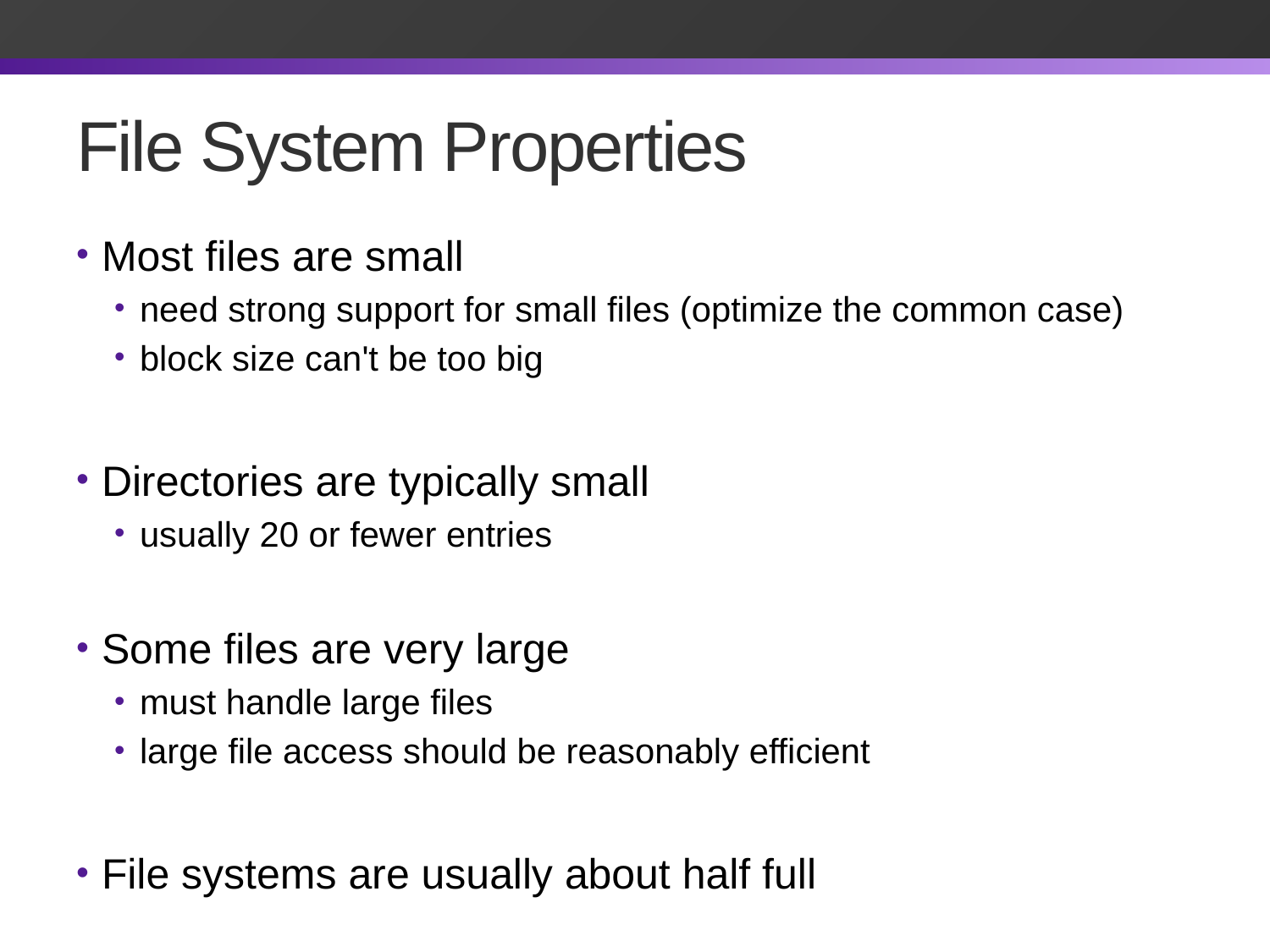

# File System Properties
Most files are small
need strong support for small files (optimize the common case)
block size can't be too big

Directories are typically small
usually 20 or fewer entries

Some files are very large
must handle large files
large file access should be reasonably efficient

File systems are usually about half full